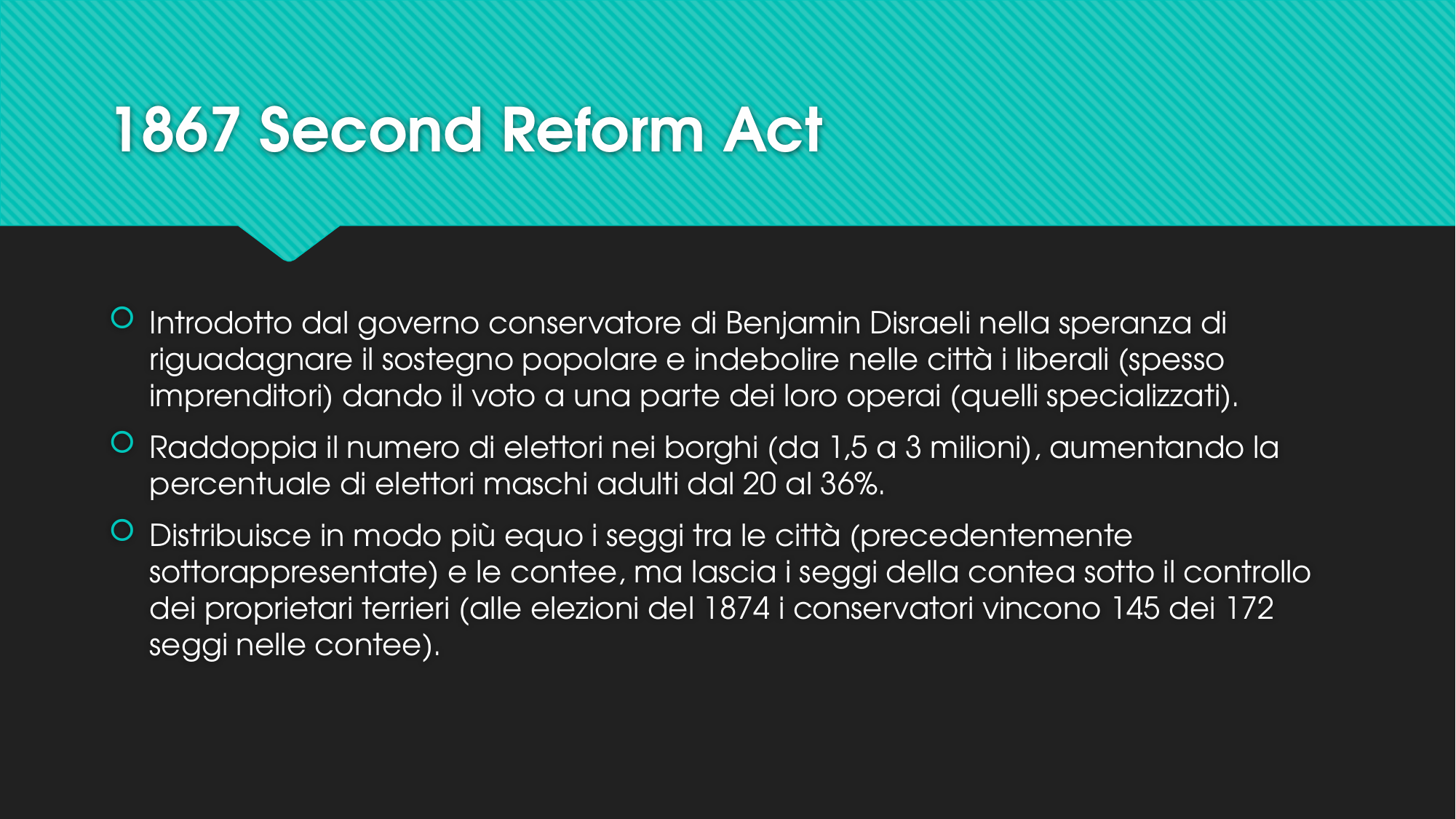

# 1867 Second Reform Act
Introdotto dal governo conservatore di Benjamin Disraeli nella speranza di riguadagnare il sostegno popolare e indebolire nelle città i liberali (spesso imprenditori) dando il voto a una parte dei loro operai (quelli specializzati).
Raddoppia il numero di elettori nei borghi (da 1,5 a 3 milioni), aumentando la percentuale di elettori maschi adulti dal 20 al 36%.
Distribuisce in modo più equo i seggi tra le città (precedentemente sottorappresentate) e le contee, ma lascia i seggi della contea sotto il controllo dei proprietari terrieri (alle elezioni del 1874 i conservatori vincono 145 dei 172 seggi nelle contee).